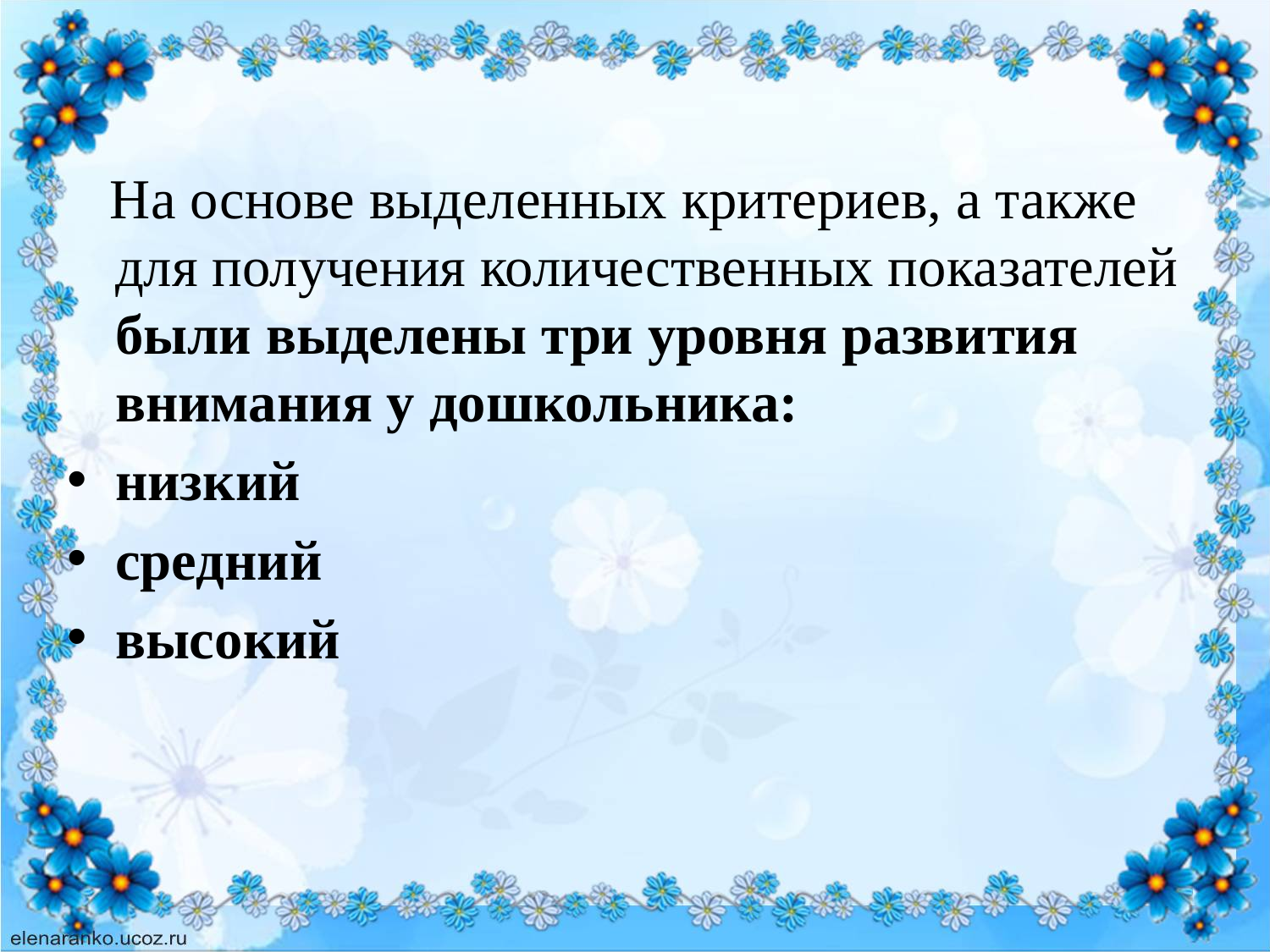

На основе выделенных критериев, а также для получения количественных показателей были выделены три уровня развития внимания у дошкольника:
низкий
средний
высокий